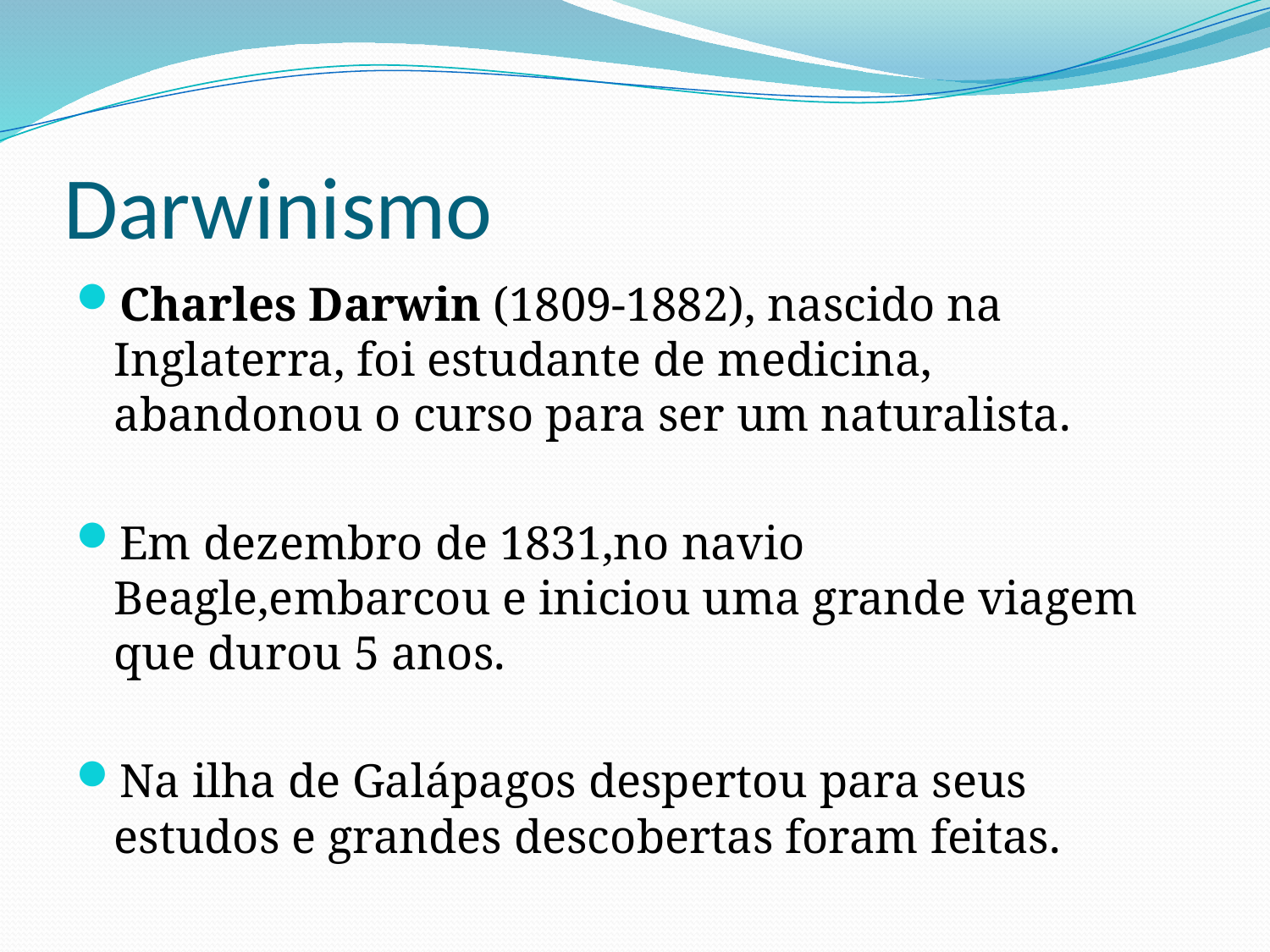

# Darwinismo
Charles Darwin (1809-1882), nascido na Inglaterra, foi estudante de medicina, abandonou o curso para ser um naturalista.

Em dezembro de 1831,no navio Beagle,embarcou e iniciou uma grande viagem que durou 5 anos.

Na ilha de Galápagos despertou para seus estudos e grandes descobertas foram feitas.